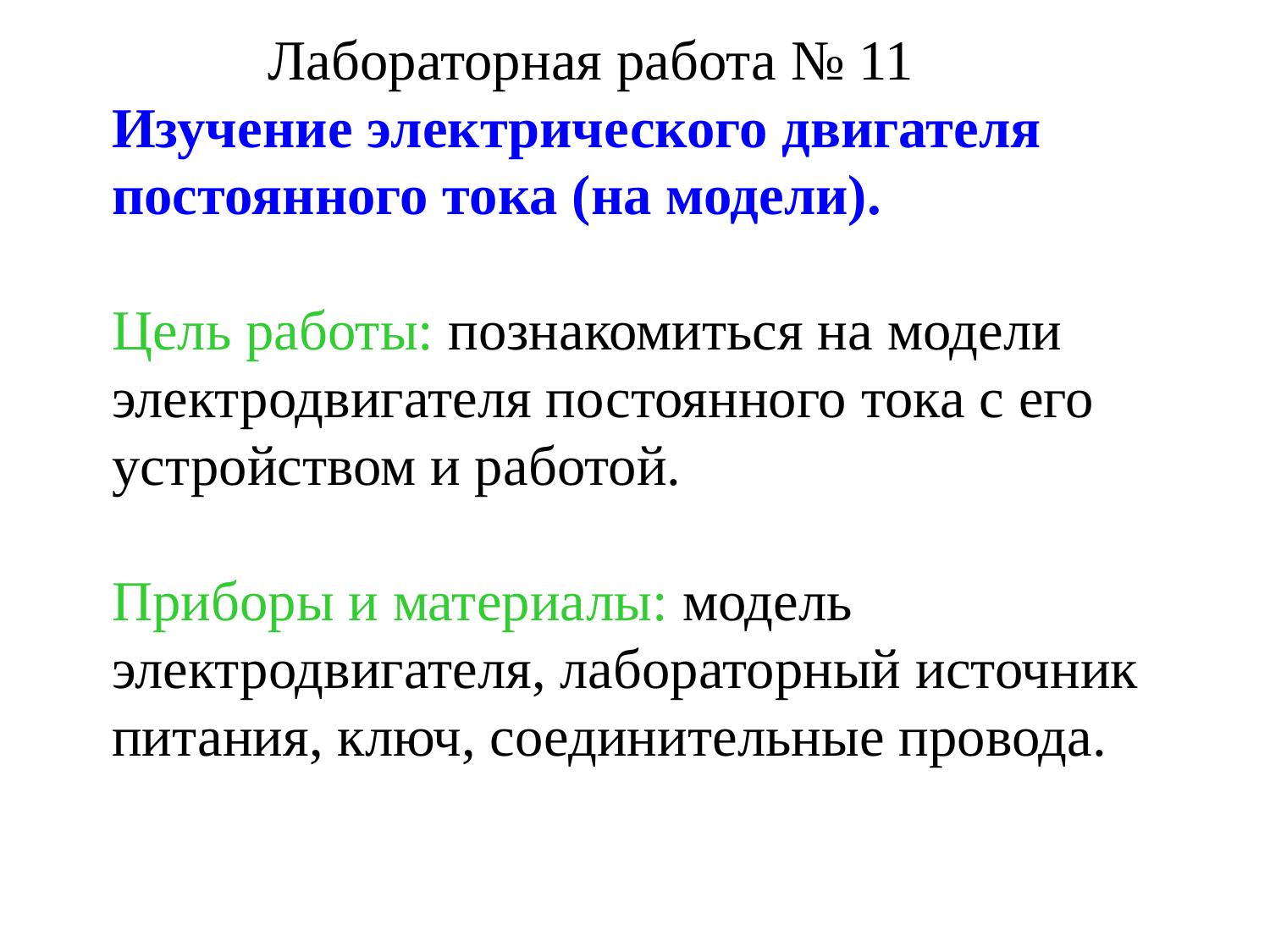

# Лабораторная работа № 11 Изучение электрического двигателя постоянного тока (на модели). Цель работы: познакомиться на модели электродвигателя постоянного тока с его устройством и работой. Приборы и материалы: модель электродвигателя, лабораторный источник питания, ключ, соединительные провода.